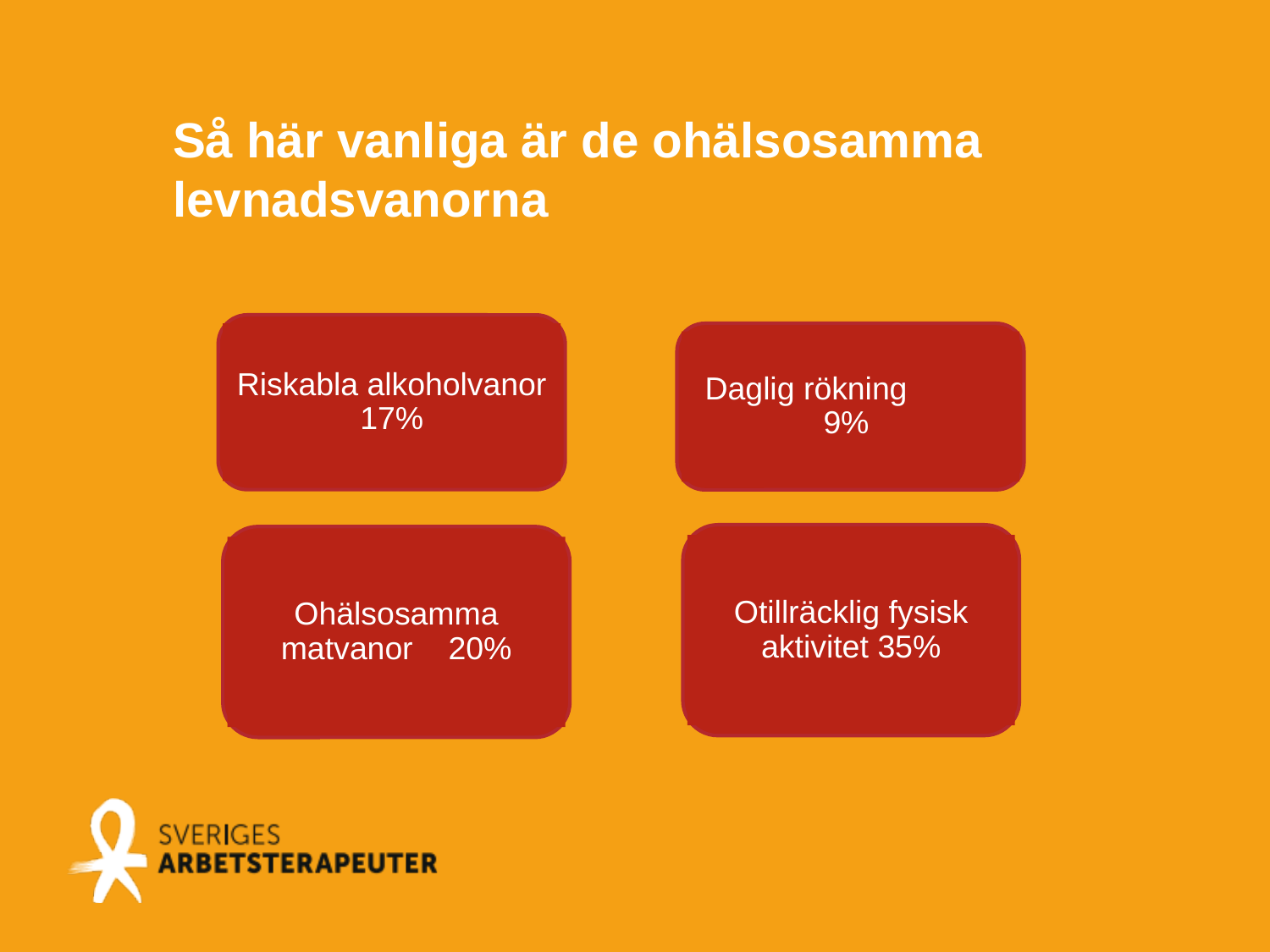

Så här vanliga är de ohälsosamma levnadsvanorna

Riskabla alkoholvanor 17%

Daglig rökning
9%

Otillräcklig fysisk aktivitet 35%

Ohälsosamma matvanor    20%